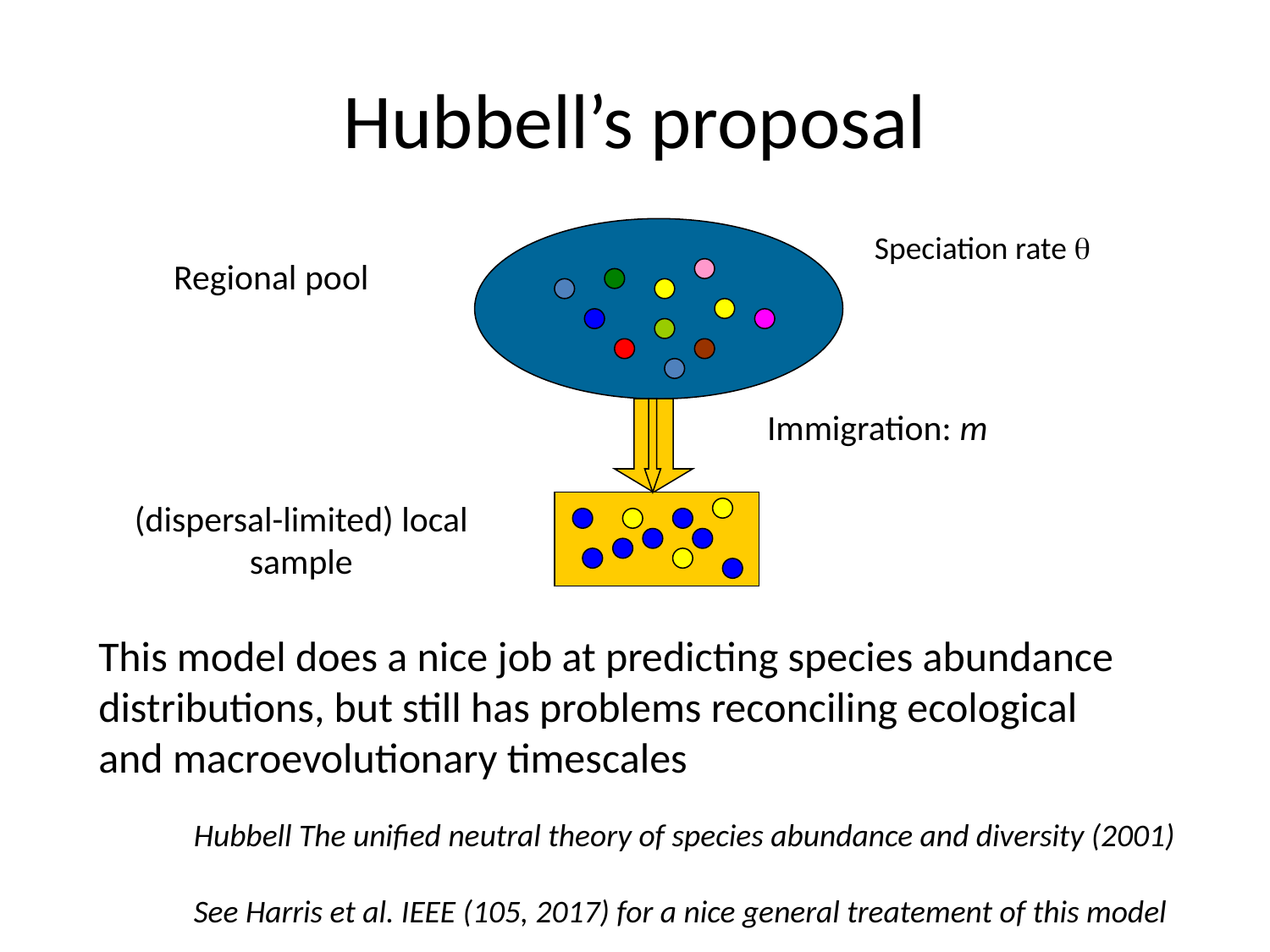

# Hubbell’s proposal

Speciation rate θ
Regional pool

Immigration: m
(dispersal-limited) local sample
This model does a nice job at predicting species abundance distributions, but still has problems reconciling ecological and macroevolutionary timescales
Hubbell The unified neutral theory of species abundance and diversity (2001)

See Harris et al. IEEE (105, 2017) for a nice general treatement of this model